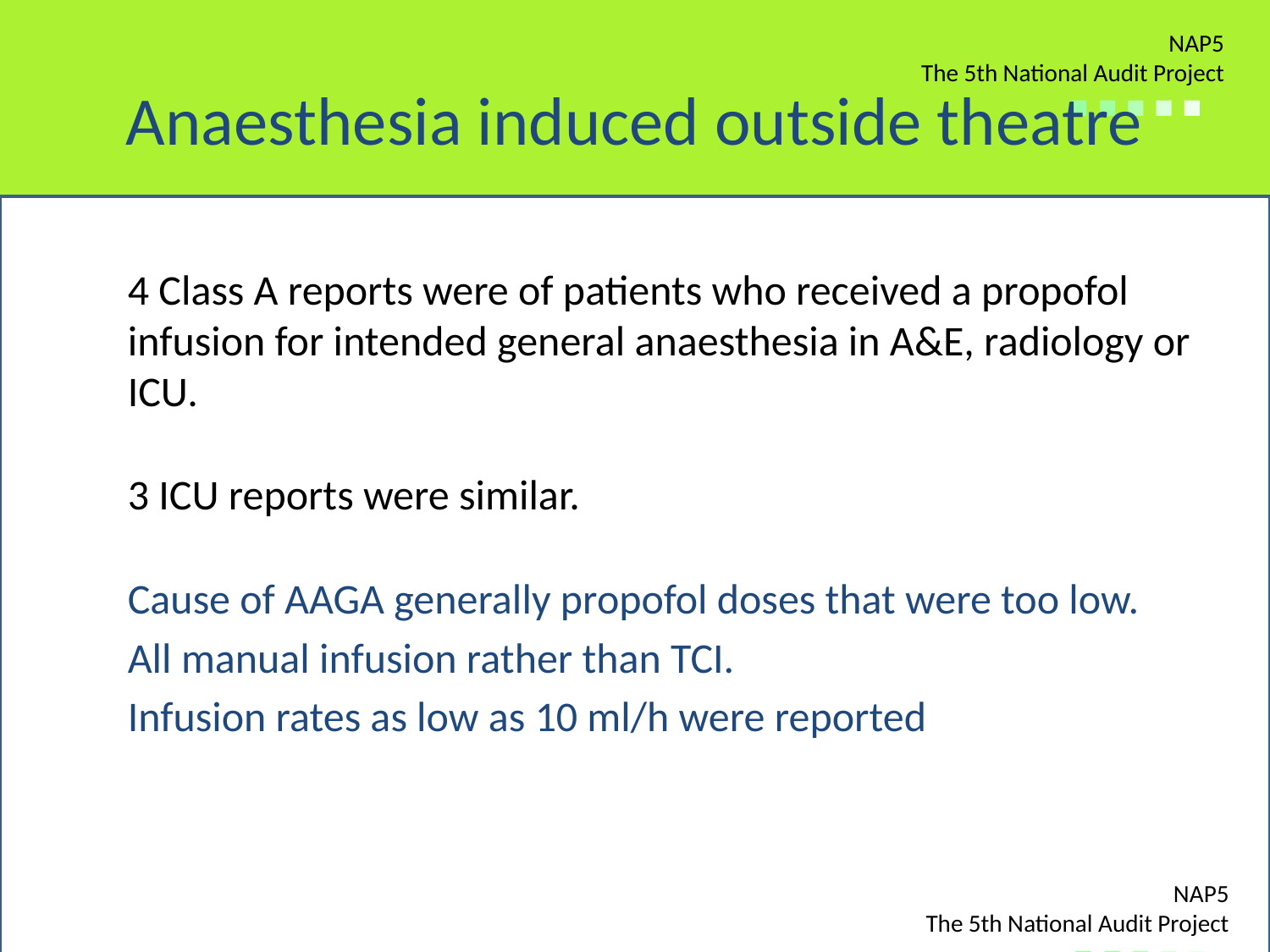

# Anaesthesia induced outside theatre
4 Class A reports were of patients who received a propofol infusion for intended general anaesthesia in A&E, radiology or ICU.

3 ICU reports were similar.

Cause of AAGA generally propofol doses that were too low.
All manual infusion rather than TCI.
Infusion rates as low as 10 ml/h were reported